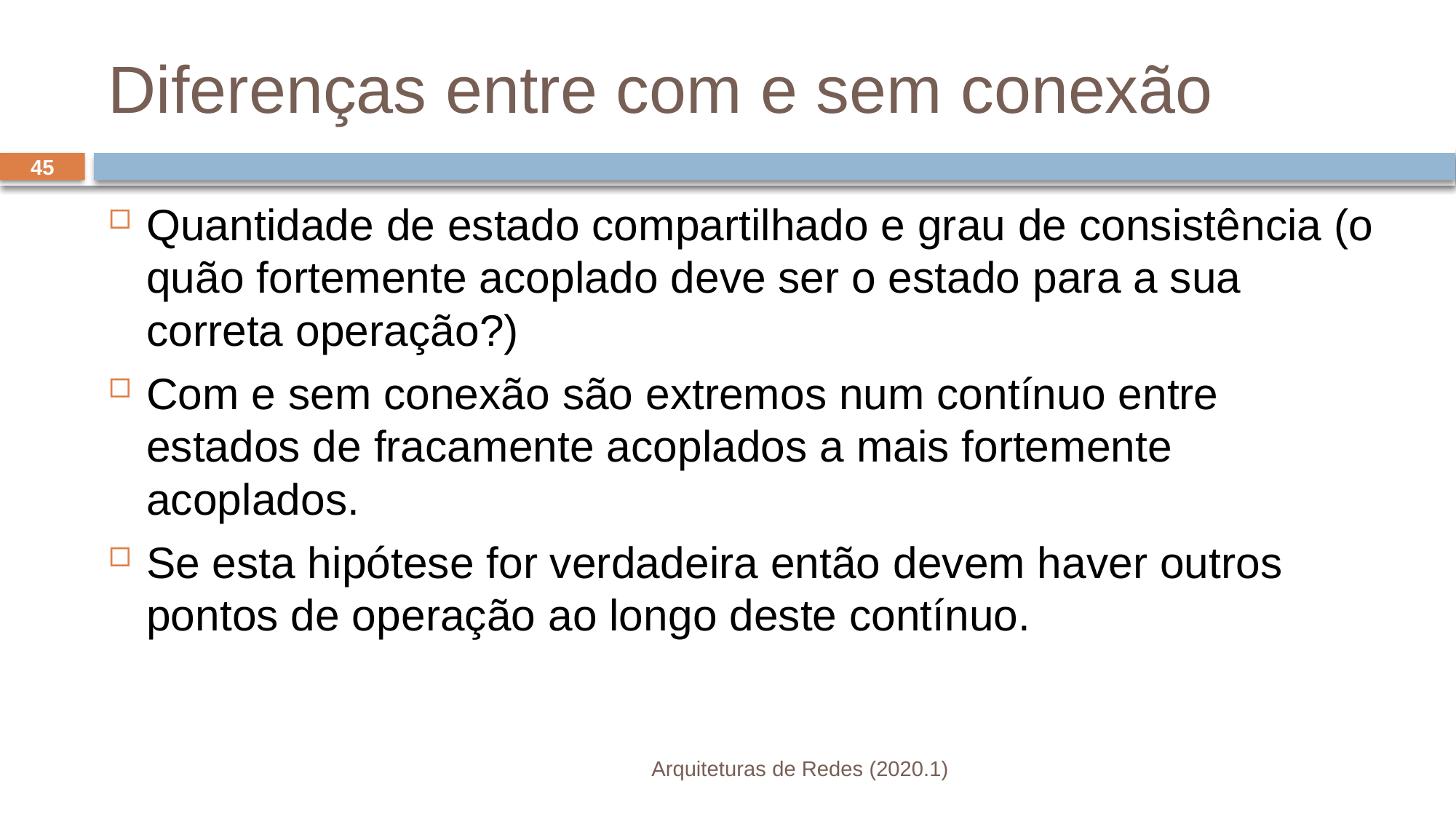

# Diferenças entre com e sem conexão
45
Quantidade de estado compartilhado e grau de consistência (o quão fortemente acoplado deve ser o estado para a sua correta operação?)
Com e sem conexão são extremos num contínuo entre estados de fracamente acoplados a mais fortemente acoplados.
Se esta hipótese for verdadeira então devem haver outros pontos de operação ao longo deste contínuo.
Arquiteturas de Redes (2020.1)